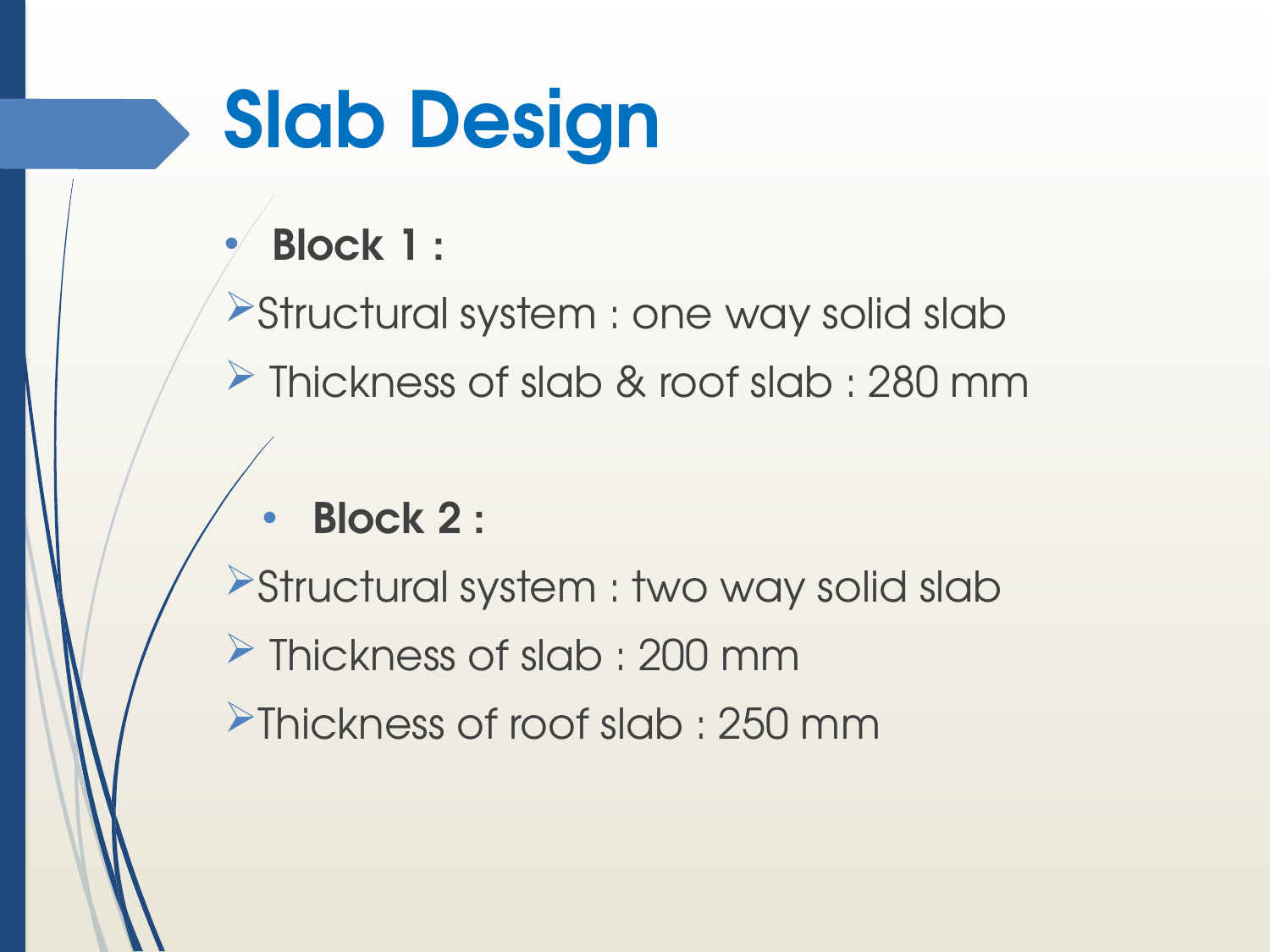

# Slab Design
Block 1 :
Structural system : one way solid slab
 Thickness of slab & roof slab : 280 mm

   Block 2 :
Structural system : two way solid slab
 Thickness of slab : 200 mm
Thickness of roof slab : 250 mm